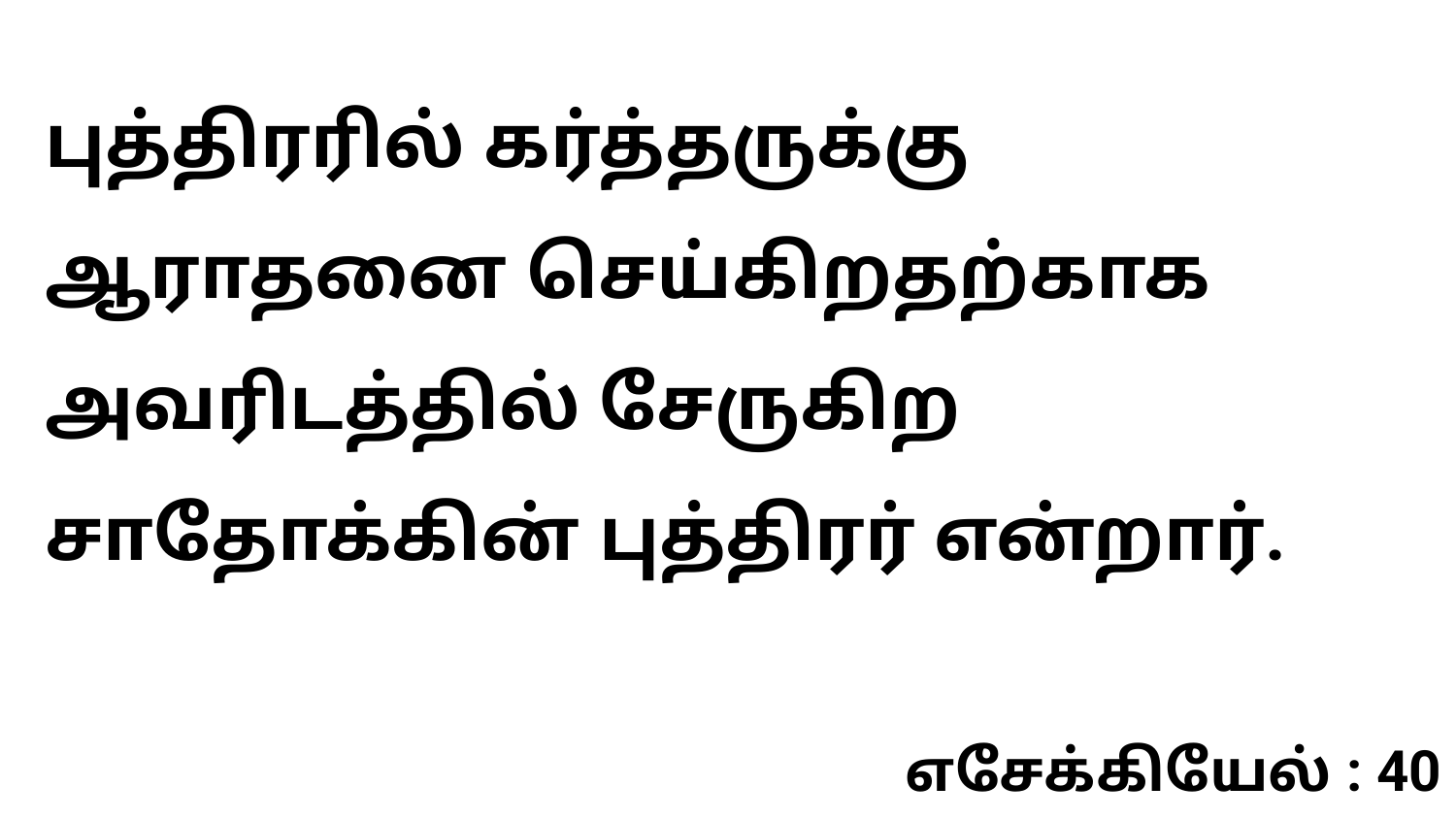

புத்திரரில் கர்த்தருக்கு ஆராதனை செய்கிறதற்காக அவரிடத்தில் சேருகிற சாதோக்கின் புத்திரர் என்றார்.
எசேக்கியேல் : 40